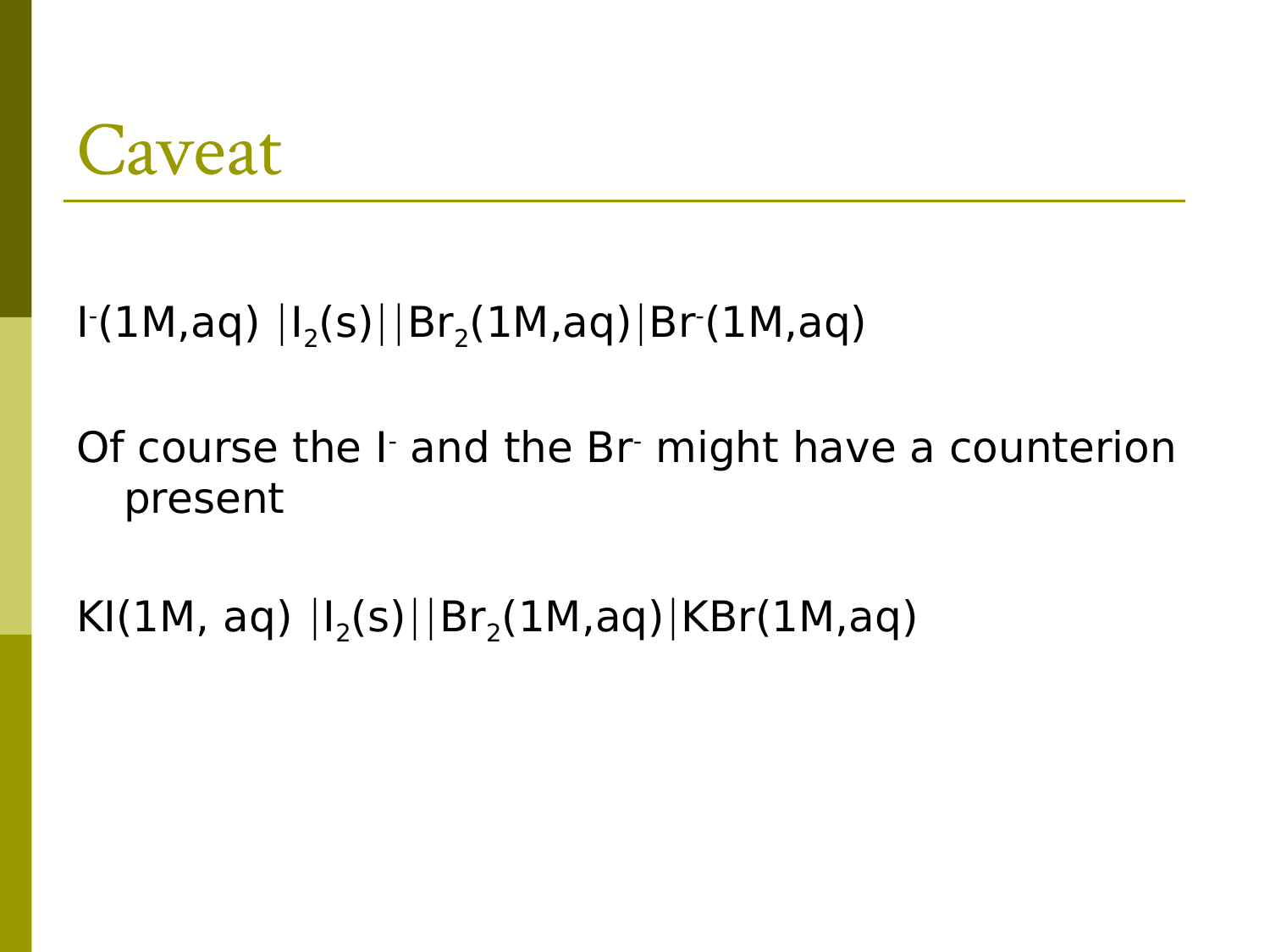

# Caveat

I-(1M,aq) |I2(s)||Br2(1M,aq)|Br-(1M,aq)

Of course the I- and the Br- might have a counterion present

KI(1M, aq) |I2(s)||Br2(1M,aq)|KBr(1M,aq)